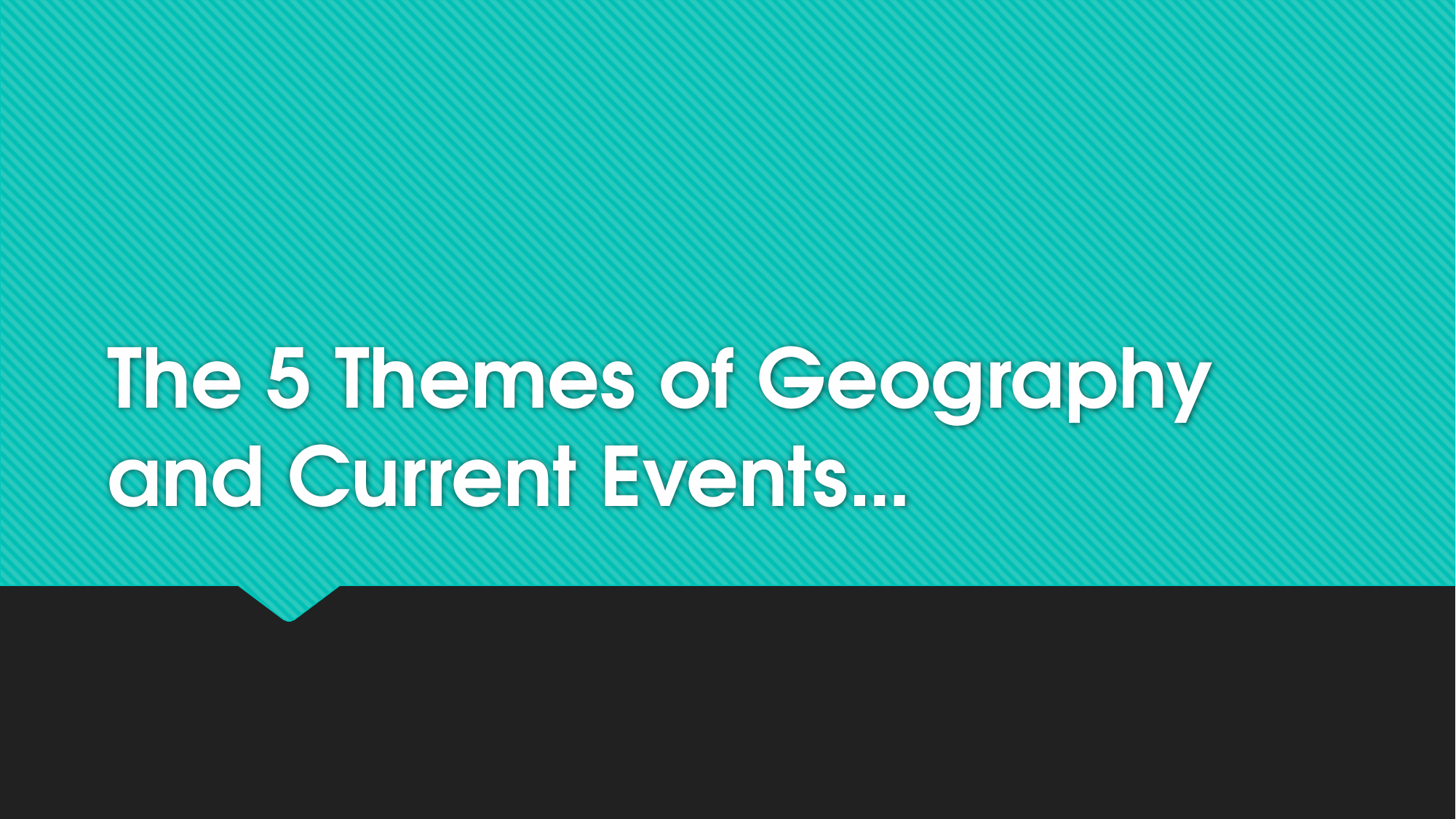

# The 5 Themes of Geography and Current Events…